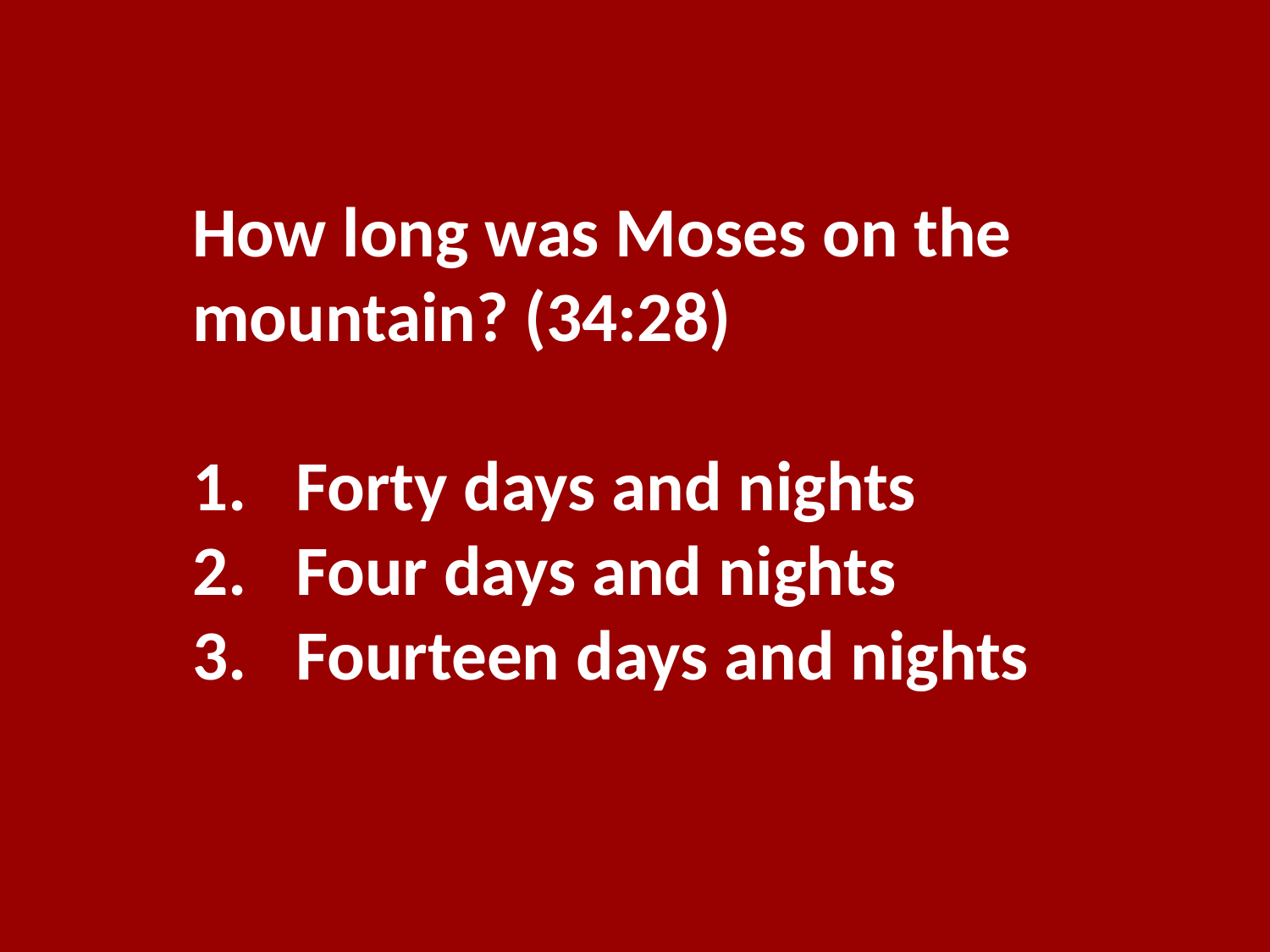

How long was Moses on the mountain? (34:28)

Forty days and nights
Four days and nights
Fourteen days and nights